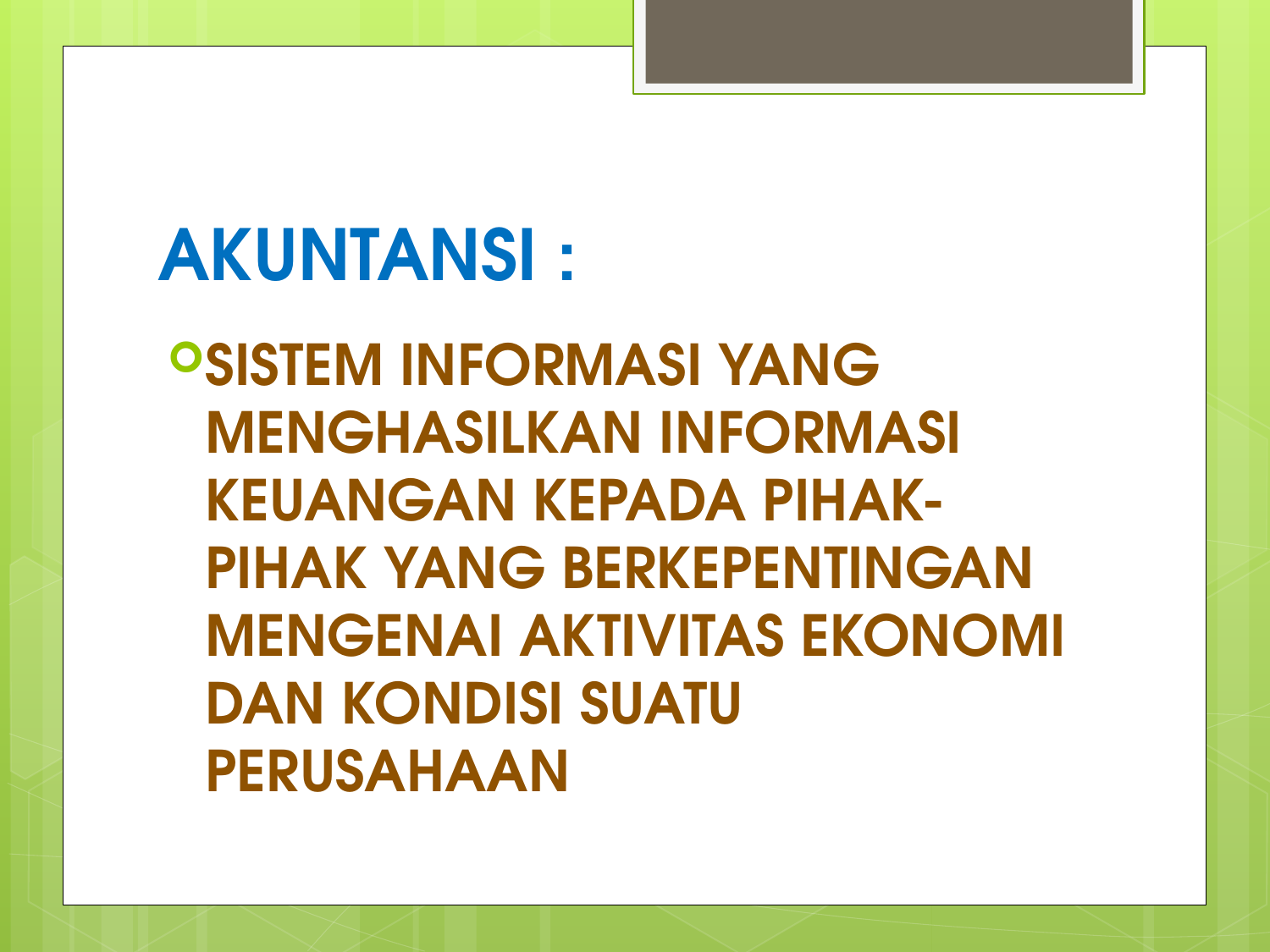

# AKUNTANSI :
SISTEM INFORMASI YANG MENGHASILKAN INFORMASI KEUANGAN KEPADA PIHAK-PIHAK YANG BERKEPENTINGAN MENGENAI AKTIVITAS EKONOMI DAN KONDISI SUATU PERUSAHAAN